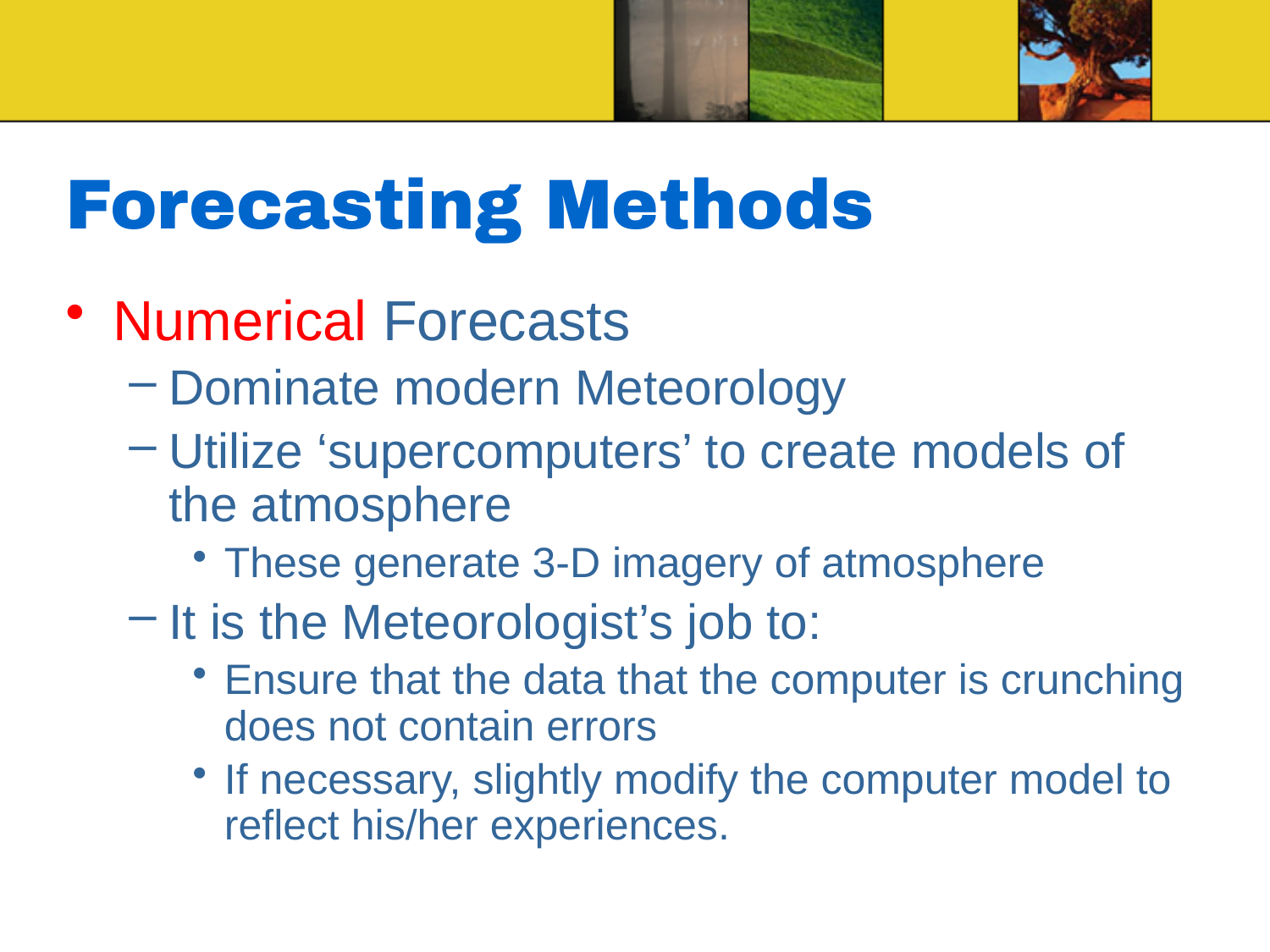

# Forecasting Methods
Numerical Forecasts
Dominate modern Meteorology
Utilize ‘supercomputers’ to create models of the atmosphere
These generate 3-D imagery of atmosphere
It is the Meteorologist’s job to:
Ensure that the data that the computer is crunching does not contain errors
If necessary, slightly modify the computer model to reflect his/her experiences.